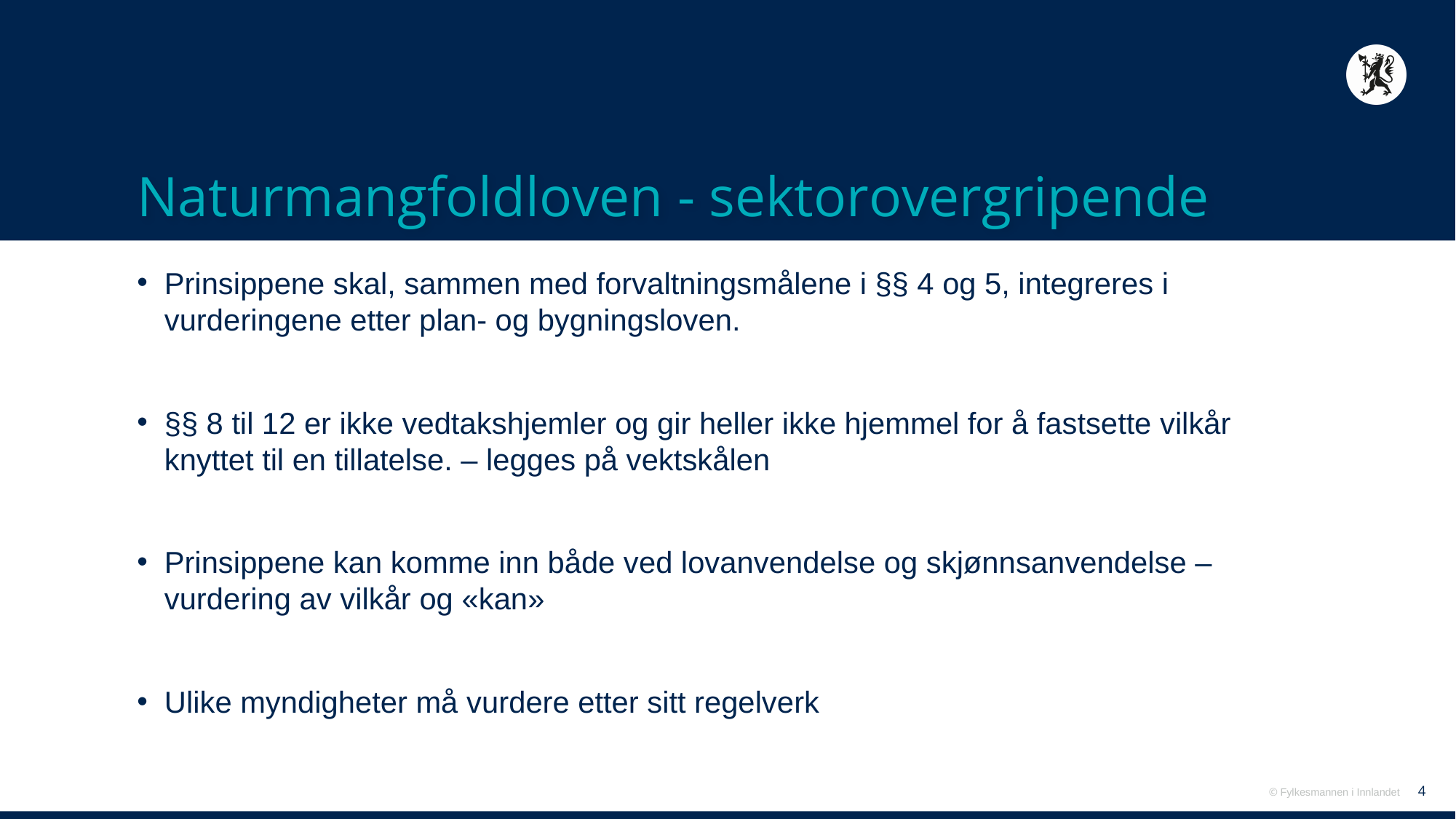

# Naturmangfoldloven - sektorovergripende
Prinsippene skal, sammen med forvaltningsmålene i §§ 4 og 5, integreres i vurderingene etter plan- og bygningsloven.

§§ 8 til 12 er ikke vedtakshjemler og gir heller ikke hjemmel for å fastsette vilkår knyttet til en tillatelse. – legges på vektskålen

Prinsippene kan komme inn både ved lovanvendelse og skjønnsanvendelse – vurdering av vilkår og «kan»

Ulike myndigheter må vurdere etter sitt regelverk